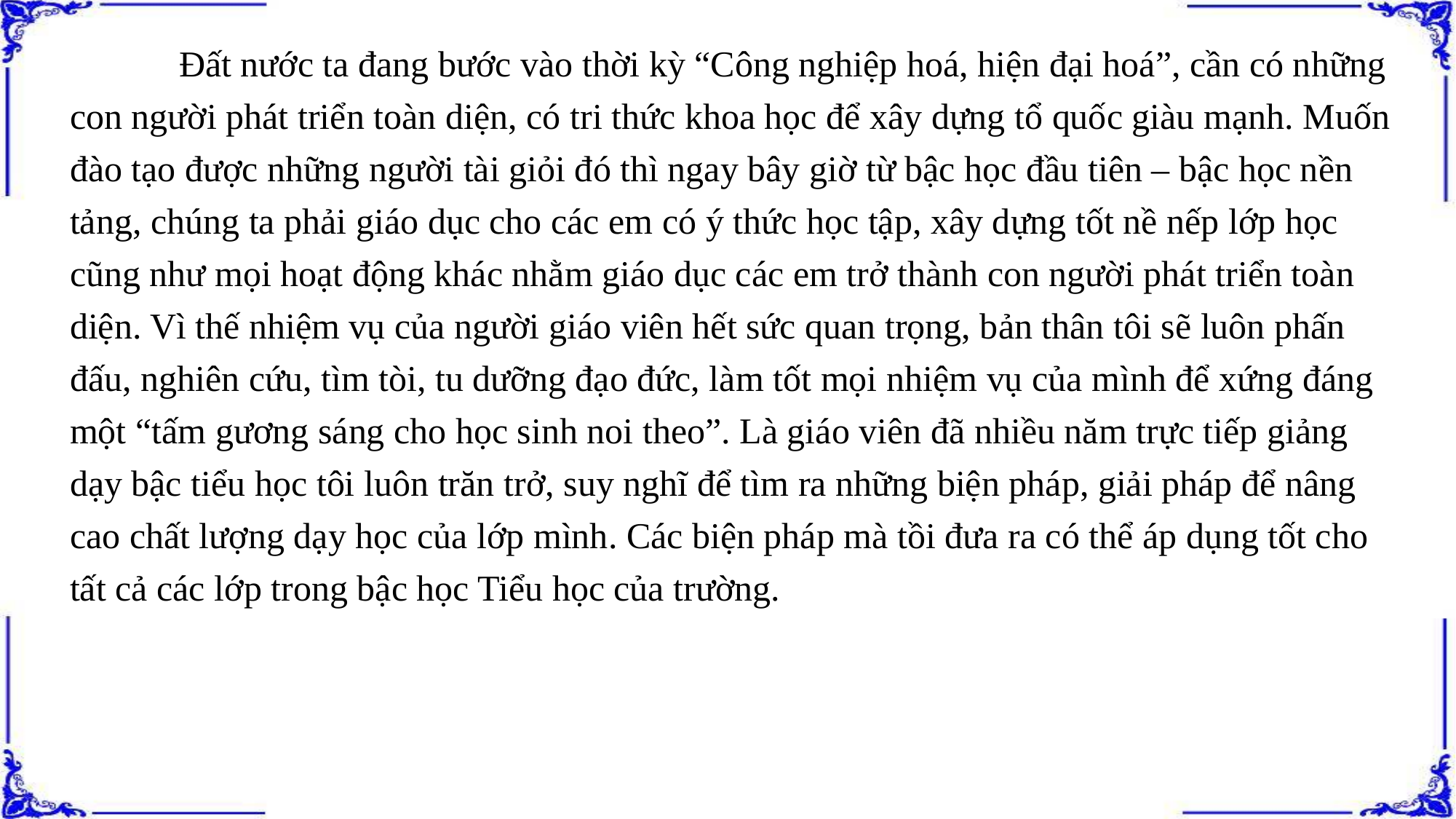

Đất nước ta đang bước vào thời kỳ “Công nghiệp hoá, hiện đại hoá”, cần có những con người phát triển toàn diện, có tri thức khoa học để xây dựng tổ quốc giàu mạnh. Muốn đào tạo được những người tài giỏi đó thì ngay bây giờ từ bậc học đầu tiên – bậc học nền tảng, chúng ta phải giáo dục cho các em có ý thức học tập, xây dựng tốt nề nếp lớp học cũng như mọi hoạt động khác nhằm giáo dục các em trở thành con người phát triển toàn diện. Vì thế nhiệm vụ của người giáo viên hết sức quan trọng, bản thân tôi sẽ luôn phấn đấu, nghiên cứu, tìm tòi, tu dưỡng đạo đức, làm tốt mọi nhiệm vụ của mình để xứng đáng một “tấm gương sáng cho học sinh noi theo”. Là giáo viên đã nhiều năm trực tiếp giảng dạy bậc tiểu học tôi luôn trăn trở, suy nghĩ để tìm ra những biện pháp, giải pháp để nâng cao chất lượng dạy học của lớp mình. Các biện pháp mà tồi đưa ra có thể áp dụng tốt cho tất cả các lớp trong bậc học Tiểu học của trường.